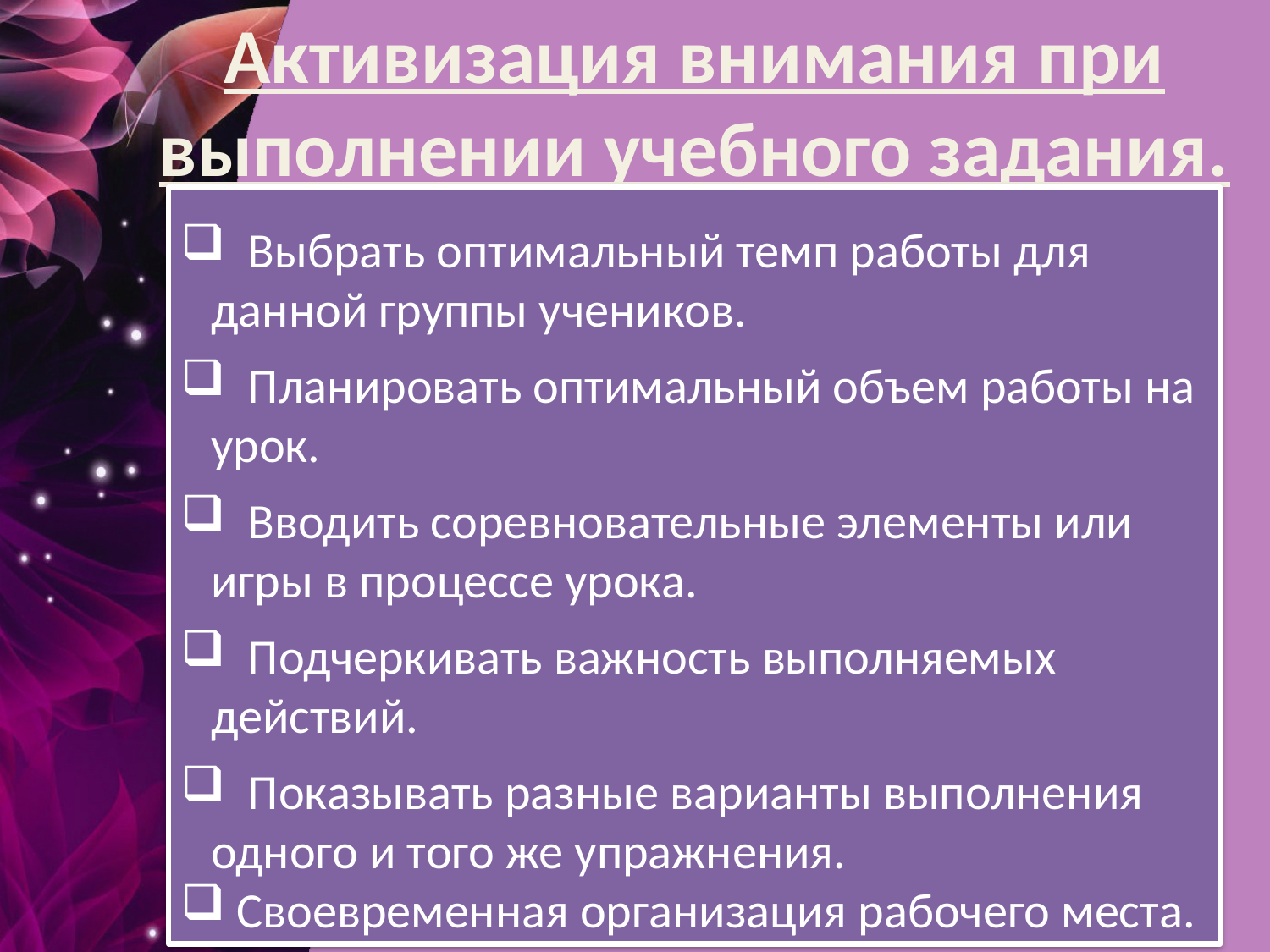

Активизация внимания при выполнении учебного задания.

  Выбрать оптимальный темп работы для данной группы учеников.

  Планировать оптимальный объем работы на урок.

  Вводить соревновательные элементы или игры в процессе урока.

  Подчеркивать важность выполняемых действий.

  Показывать разные варианты выполнения одного и того же упражнения.
 Своевременная организация рабочего места.